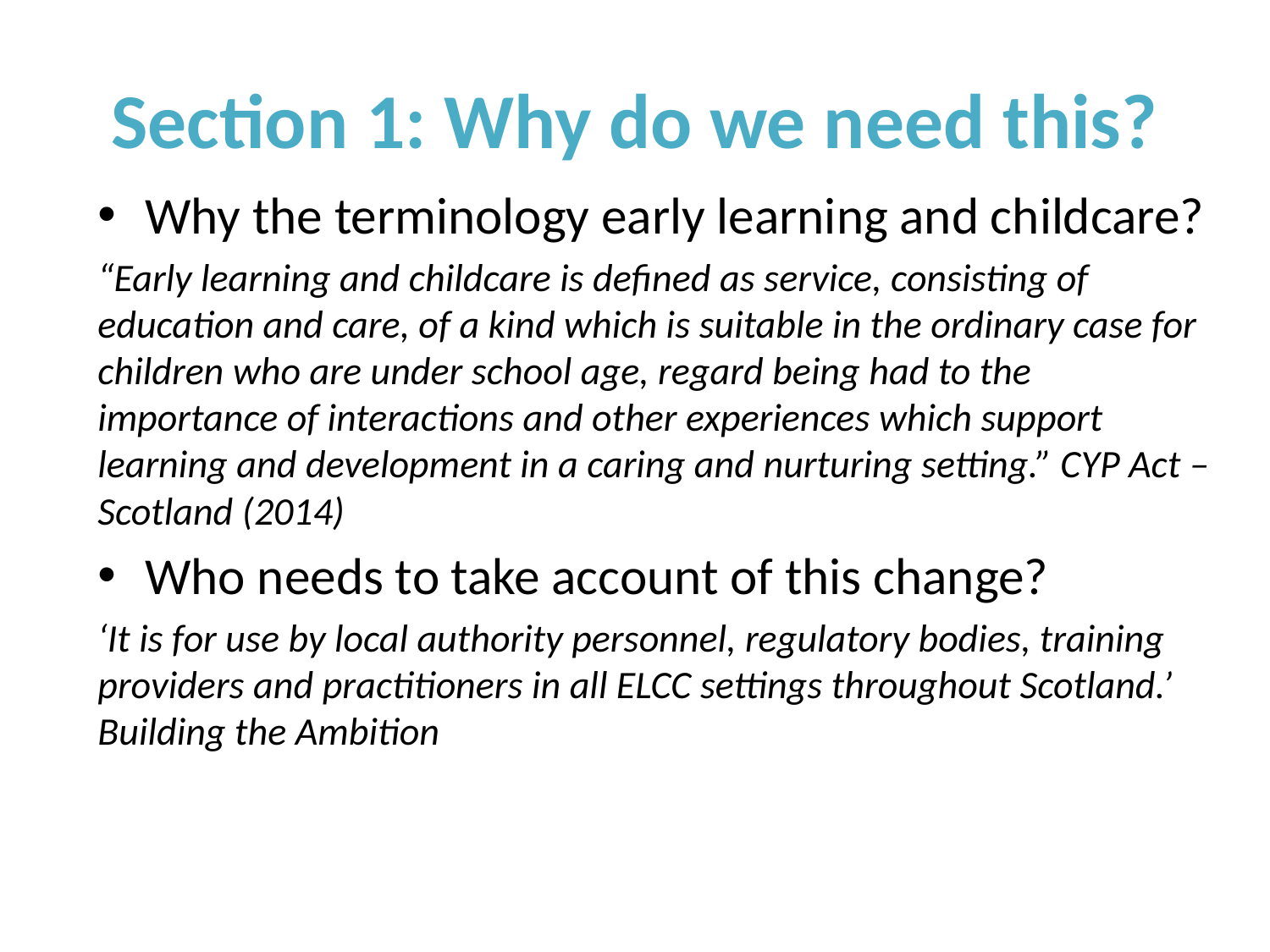

# Section 1: Why do we need this?
Why the terminology early learning and childcare?
“Early learning and childcare is defined as service, consisting of education and care, of a kind which is suitable in the ordinary case for children who are under school age, regard being had to the importance of interactions and other experiences which support learning and development in a caring and nurturing setting.” CYP Act –Scotland (2014)
Who needs to take account of this change?
‘It is for use by local authority personnel, regulatory bodies, training providers and practitioners in all ELCC settings throughout Scotland.’ Building the Ambition